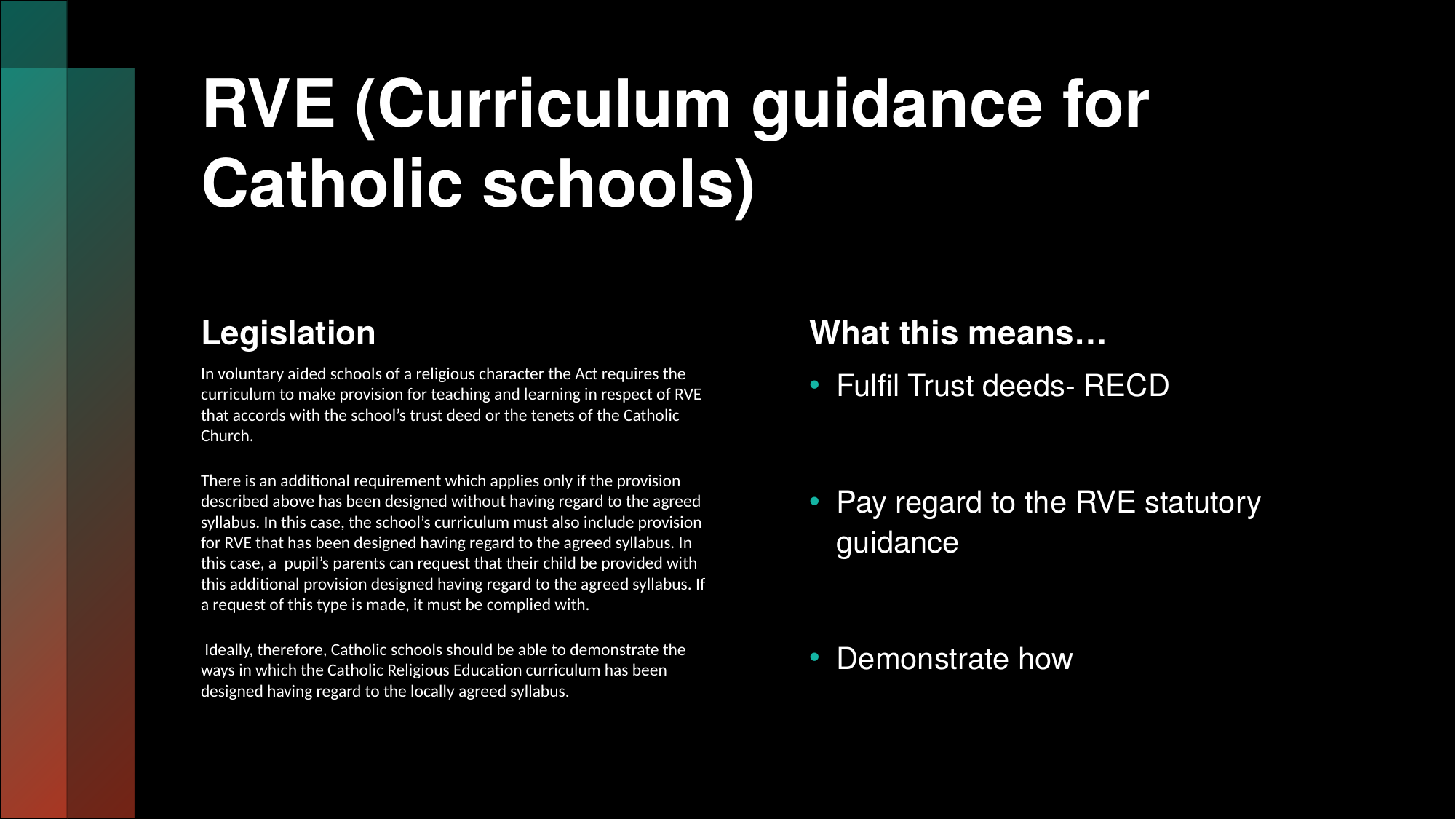

# RVE (Curriculum guidance for Catholic schools)
Legislation
What this means…
In voluntary aided schools of a religious character the Act requires the curriculum to make provision for teaching and learning in respect of RVE that accords with the school’s trust deed or the tenets of the Catholic Church.
There is an additional requirement which applies only if the provision described above has been designed without having regard to the agreed syllabus. In this case, the school’s curriculum must also include provision for RVE that has been designed having regard to the agreed syllabus. In this case, a  pupil’s parents can request that their child be provided with this additional provision designed having regard to the agreed syllabus. If a request of this type is made, it must be complied with.
 Ideally, therefore, Catholic schools should be able to demonstrate the ways in which the Catholic Religious Education curriculum has been designed having regard to the locally agreed syllabus.

Fulfil Trust deeds- RECD

Pay regard to the RVE statutory guidance

Demonstrate how